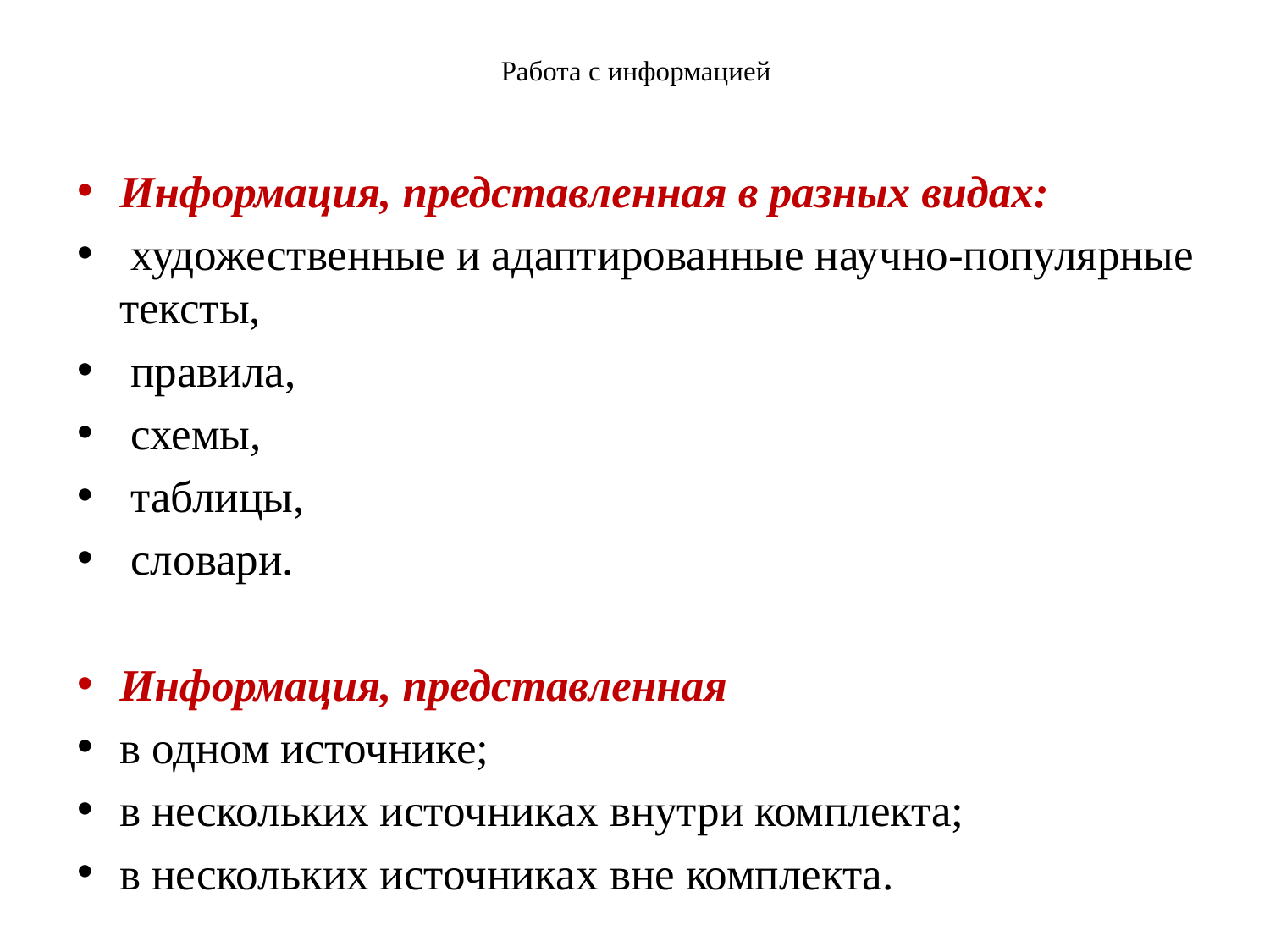

# Работа с информацией
Информация, представленная в разных видах:
 художественные и адаптированные научно-популярные тексты,
 правила,
 схемы,
 таблицы,
 словари.

Информация, представленная
в одном источнике;
в нескольких источниках внутри комплекта;
в нескольких источниках вне комплекта.